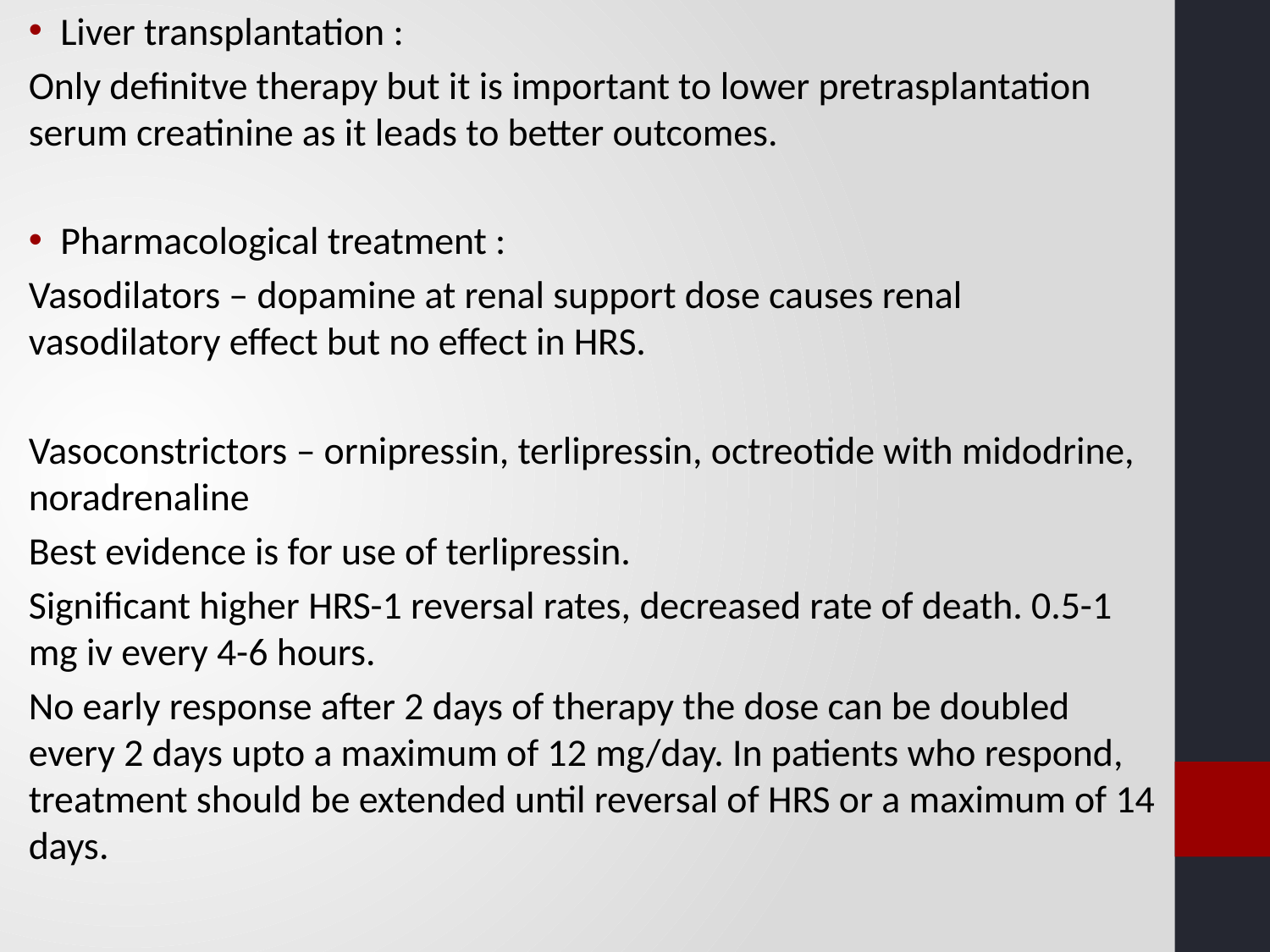

Liver transplantation :
Only definitve therapy but it is important to lower pretrasplantation serum creatinine as it leads to better outcomes.

Pharmacological treatment :
Vasodilators – dopamine at renal support dose causes renal vasodilatory effect but no effect in HRS.

Vasoconstrictors – ornipressin, terlipressin, octreotide with midodrine, noradrenaline
Best evidence is for use of terlipressin.
Significant higher HRS-1 reversal rates, decreased rate of death. 0.5-1 mg iv every 4-6 hours.
No early response after 2 days of therapy the dose can be doubled every 2 days upto a maximum of 12 mg/day. In patients who respond, treatment should be extended until reversal of HRS or a maximum of 14 days.